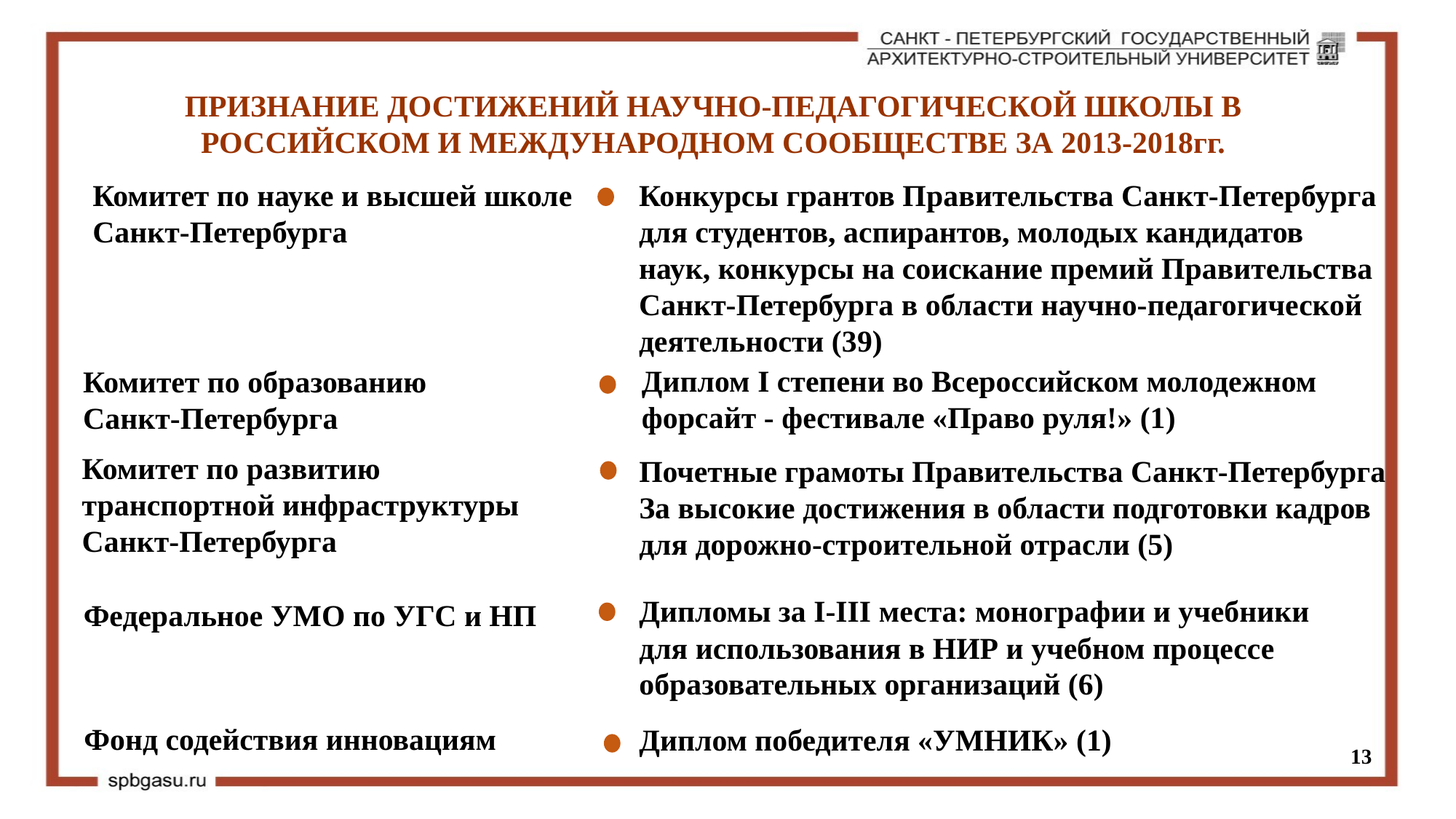

ПРИЗНАНИЕ ДОСТИЖЕНИЙ НАУЧНО-ПЕДАГОГИЧЕСКОЙ ШКОЛЫ В РОССИЙСКОМ И МЕЖДУНАРОДНОМ СООБЩЕСТВЕ ЗА 2013-2018гг.
Конкурсы грантов Правительства Санкт-Петербурга для студентов, аспирантов, молодых кандидатов наук, конкурсы на соискание премий Правительства Санкт-Петербурга в области научно-педагогической деятельности (39)
Комитет по науке и высшей школе Санкт-Петербурга

Диплом I степени во Всероссийском молодежном форсайт - фестивале «Право руля!» (1)
Комитет по образованию
Санкт-Петербурга

Комитет по развитию транспортной инфраструктуры Санкт-Петербурга
Почетные грамоты Правительства Санкт-Петербурга
За высокие достижения в области подготовки кадров для дорожно-строительной отрасли (5)

Дипломы за I-III места: монографии и учебники для использования в НИР и учебном процессе образовательных организаций (6)
Федеральное УМО по УГС и НП

Фонд содействия инновациям
Диплом победителя «УМНИК» (1)
13